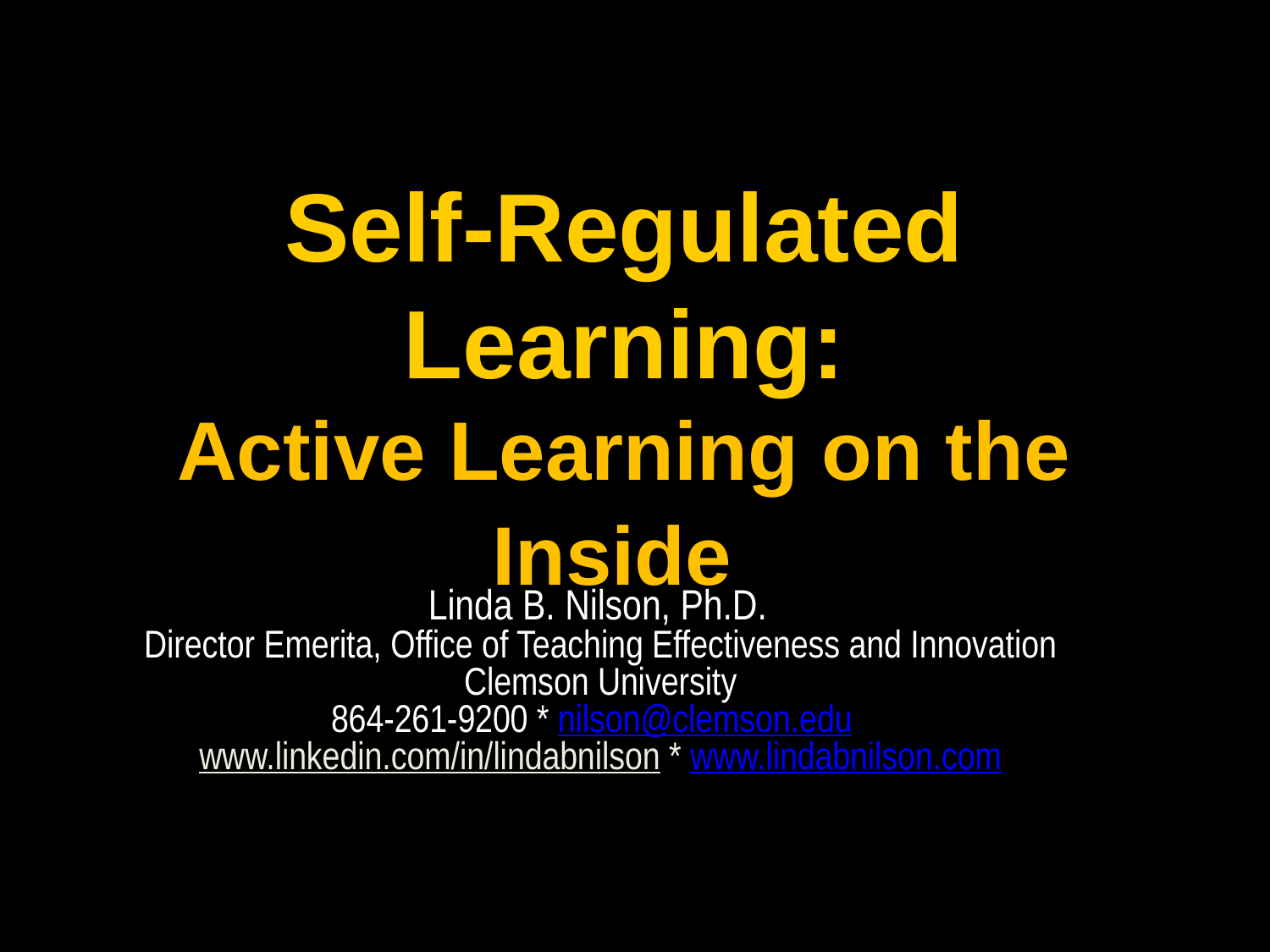

Self-Regulated Learning:
Active Learning on the Inside
Linda B. Nilson, Ph.D.
Director Emerita, Office of Teaching Effectiveness and Innovation
Clemson University
864-261-9200 * nilson@clemson.edu
www.linkedin.com/in/lindabnilson * www.lindabnilson.com